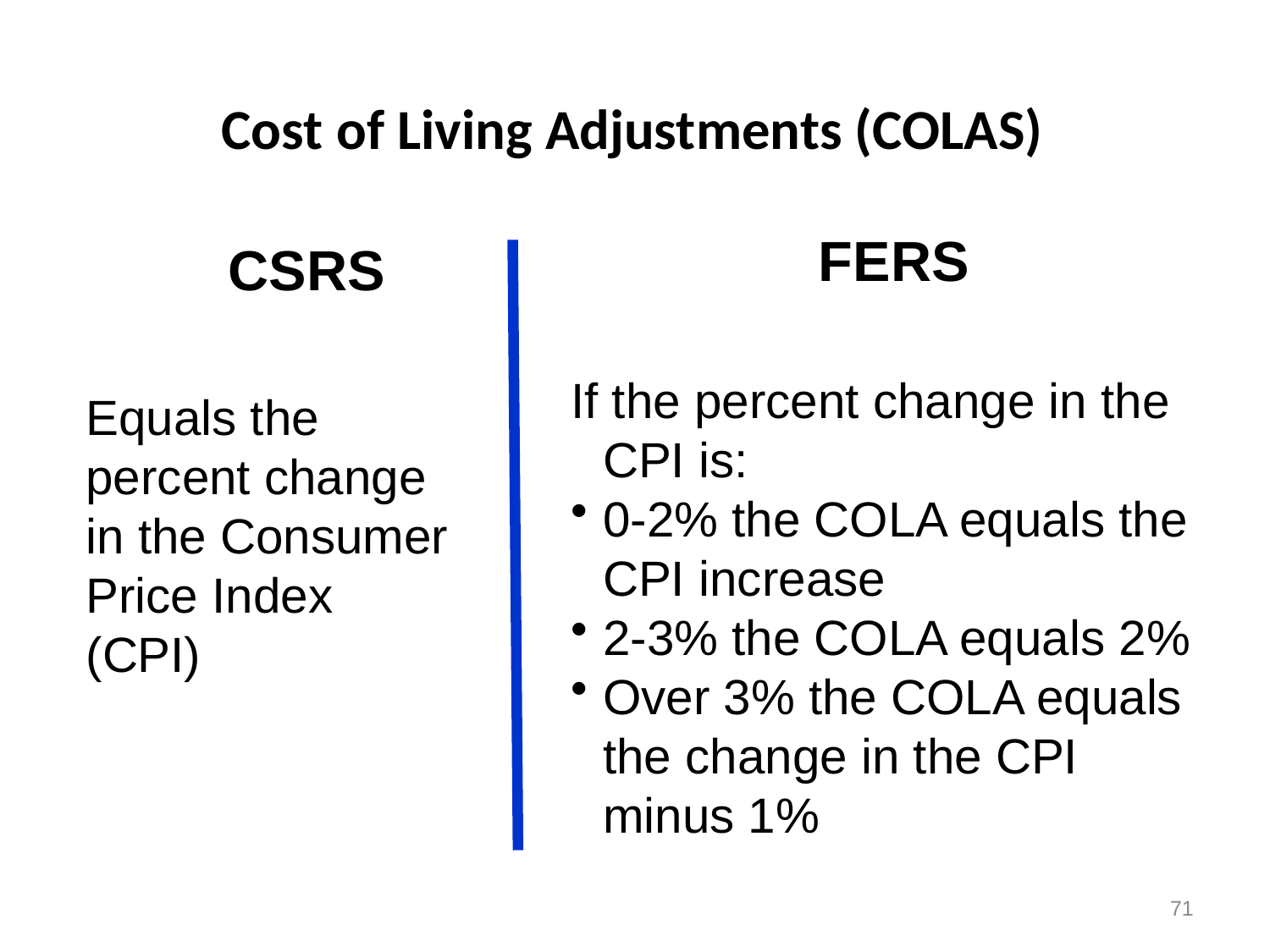

# Cost of Living Adjustments (COLAS)
FERS
CSRS

If the percent change in the CPI is:
0-2% the COLA equals the CPI increase
2-3% the COLA equals 2%
Over 3% the COLA equals the change in the CPI minus 1%

Equals the percent change in the Consumer Price Index (CPI)
71